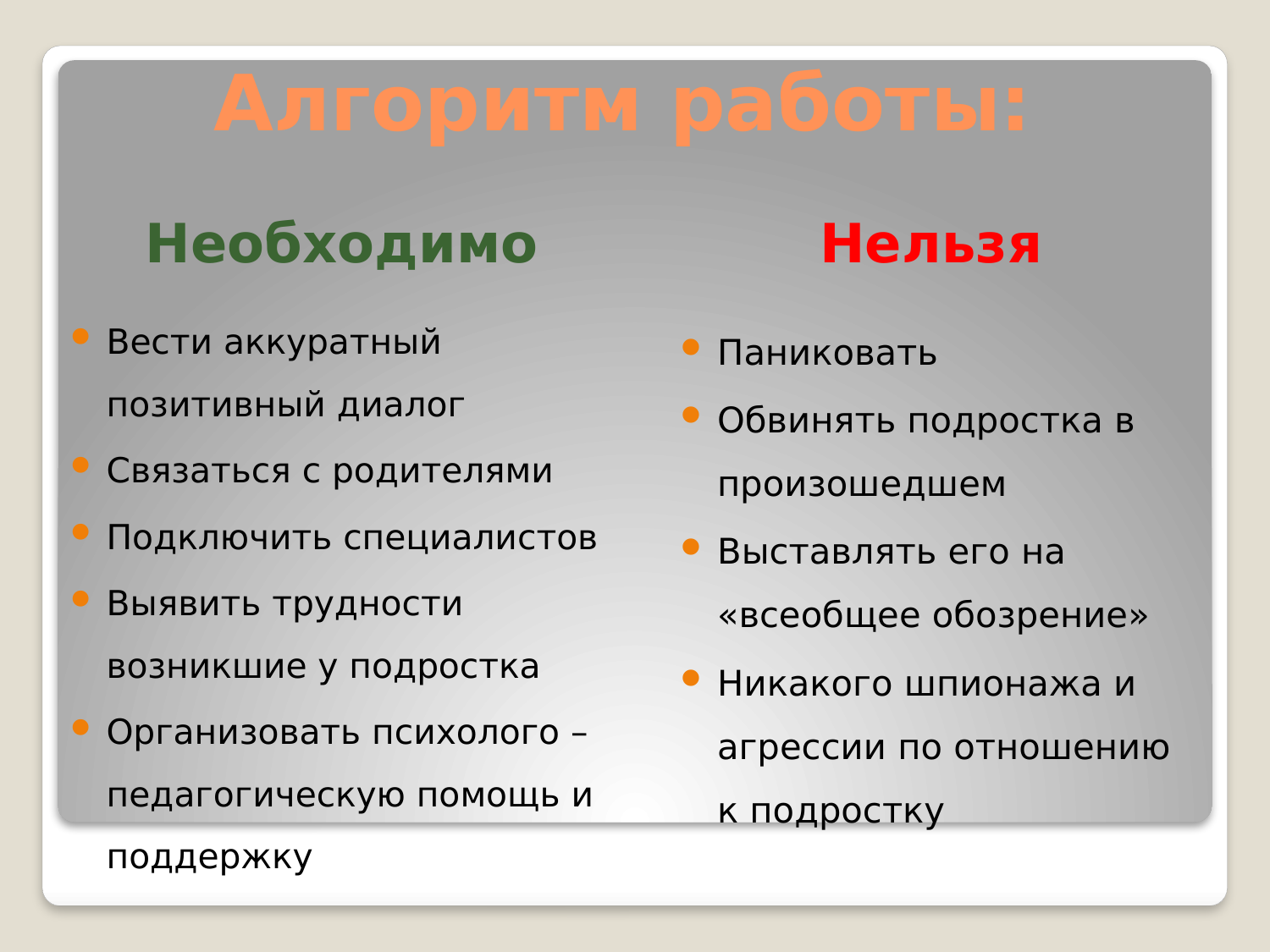

# Алгоритм работы:
Необходимо
Нельзя
Вести аккуратный позитивный диалог
Связаться с родителями
Подключить специалистов
Выявить трудности возникшие у подростка
Организовать психолого – педагогическую помощь и поддержку
Паниковать
Обвинять подростка в произошедшем
Выставлять его на «всеобщее обозрение»
Никакого шпионажа и агрессии по отношению к подростку